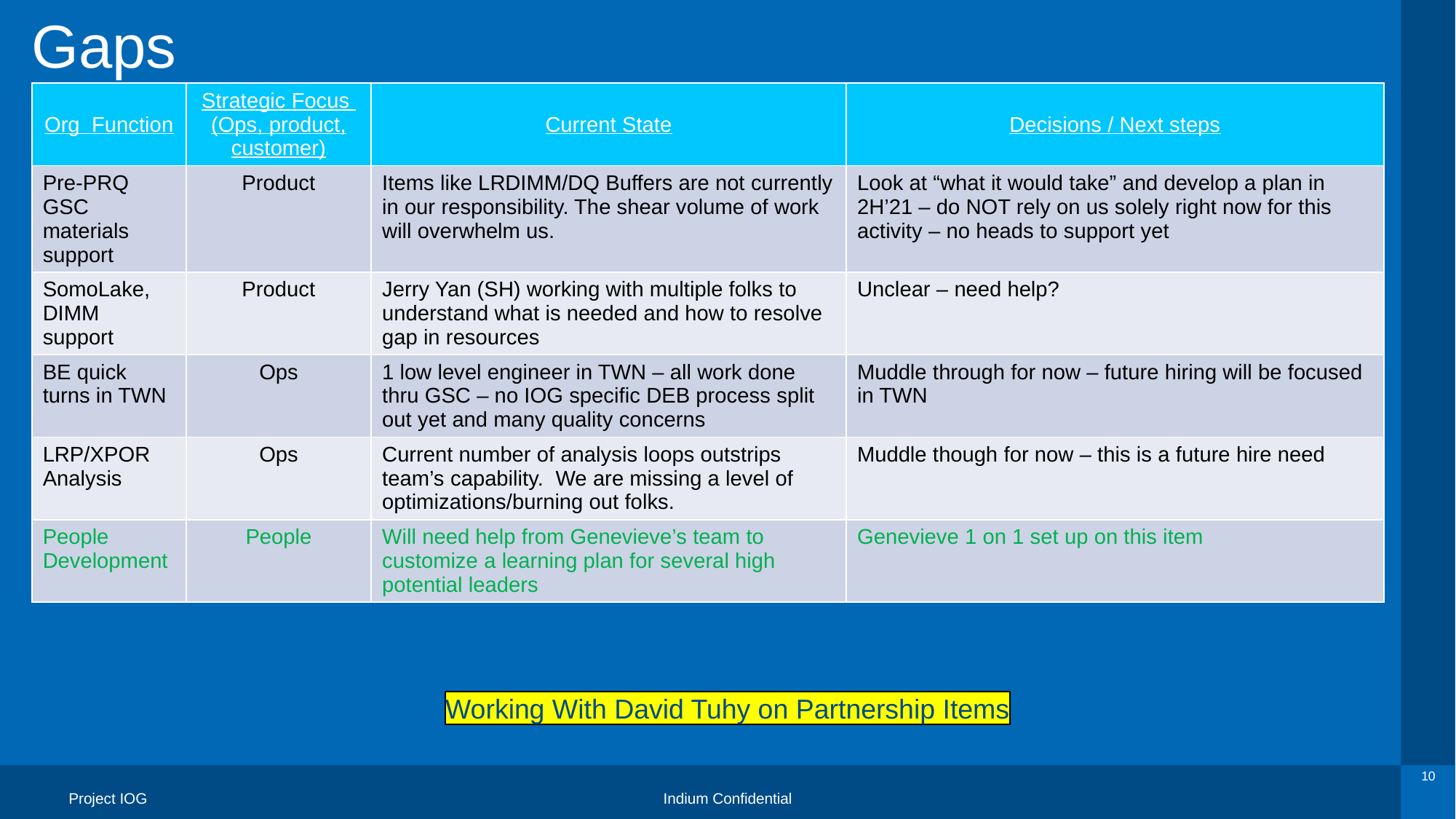

# Gaps
| Org Function | Strategic Focus  (Ops, product, customer)​ | Current State | Decisions / Next steps |
| --- | --- | --- | --- |
| Pre-PRQ GSC materials support | Product | Items like LRDIMM/DQ Buffers are not currently in our responsibility. The shear volume of work will overwhelm us. | Look at “what it would take” and develop a plan in 2H’21 – do NOT rely on us solely right now for this activity – no heads to support yet |
| SomoLake, DIMM support | Product | Jerry Yan (SH) working with multiple folks to understand what is needed and how to resolve gap in resources | Unclear – need help? |
| BE quick turns in TWN | Ops | 1 low level engineer in TWN – all work done thru GSC – no IOG specific DEB process split out yet and many quality concerns | Muddle through for now – future hiring will be focused in TWN |
| LRP/XPOR Analysis | Ops | Current number of analysis loops outstrips team’s capability. We are missing a level of optimizations/burning out folks. | Muddle though for now – this is a future hire need |
| People Development | People | Will need help from Genevieve’s team to customize a learning plan for several high potential leaders | Genevieve 1 on 1 set up on this item |
Working With David Tuhy on Partnership Items